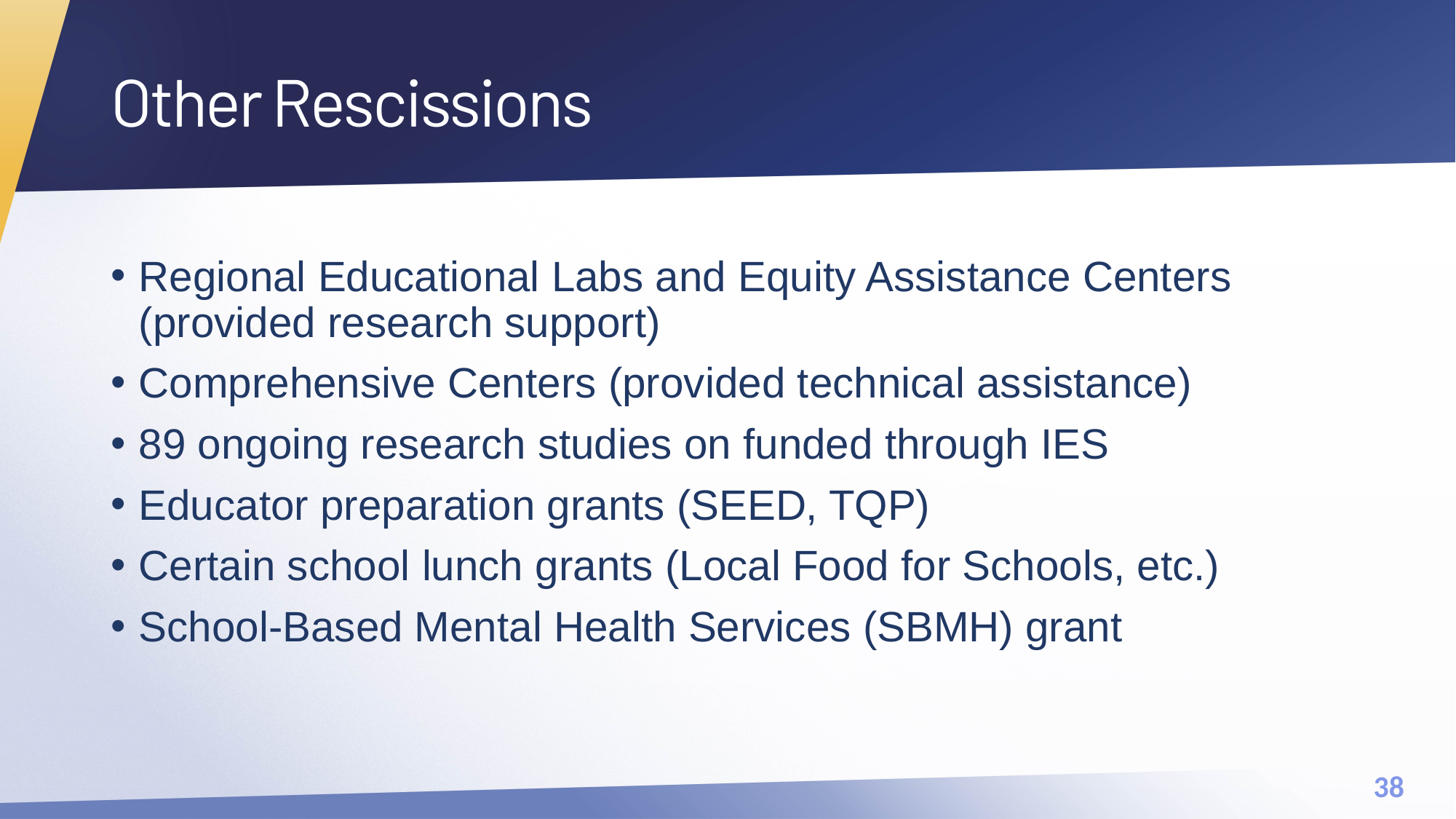

# Other Rescissions
Regional Educational Labs and Equity Assistance Centers (provided research support)
Comprehensive Centers (provided technical assistance)
89 ongoing research studies on funded through IES
Educator preparation grants (SEED, TQP)
Certain school lunch grants (Local Food for Schools, etc.)
School-Based Mental Health Services (SBMH) grant